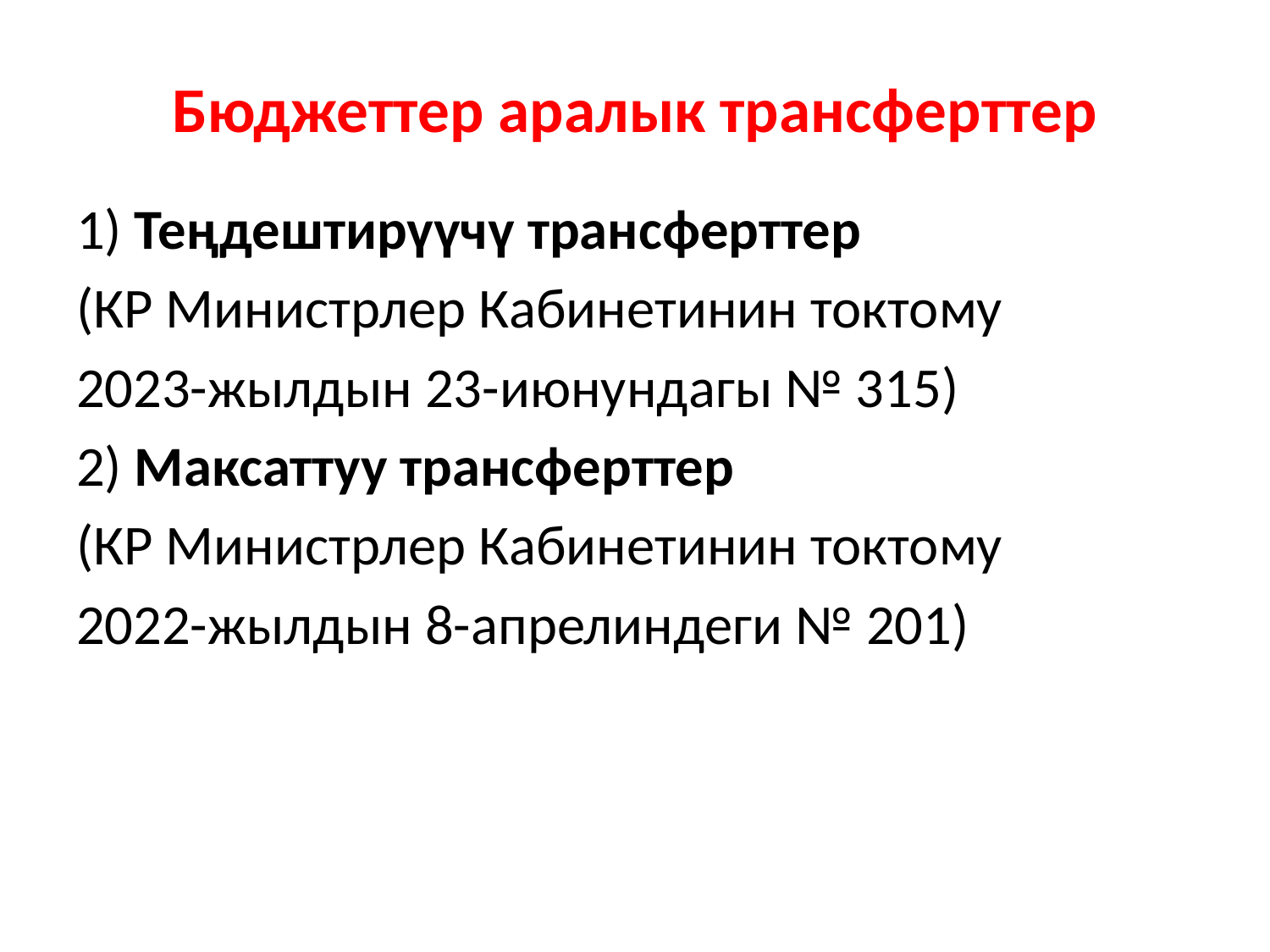

# Бюджеттер аралык трансферттер
1) Теңдештирүүчү трансферттер
(КР Министрлер Кабинетинин токтому
2023-жылдын 23-июнундагы № 315)
2) Максаттуу трансферттер
(КР Министрлер Кабинетинин токтому
2022-жылдын 8-апрелиндеги № 201)